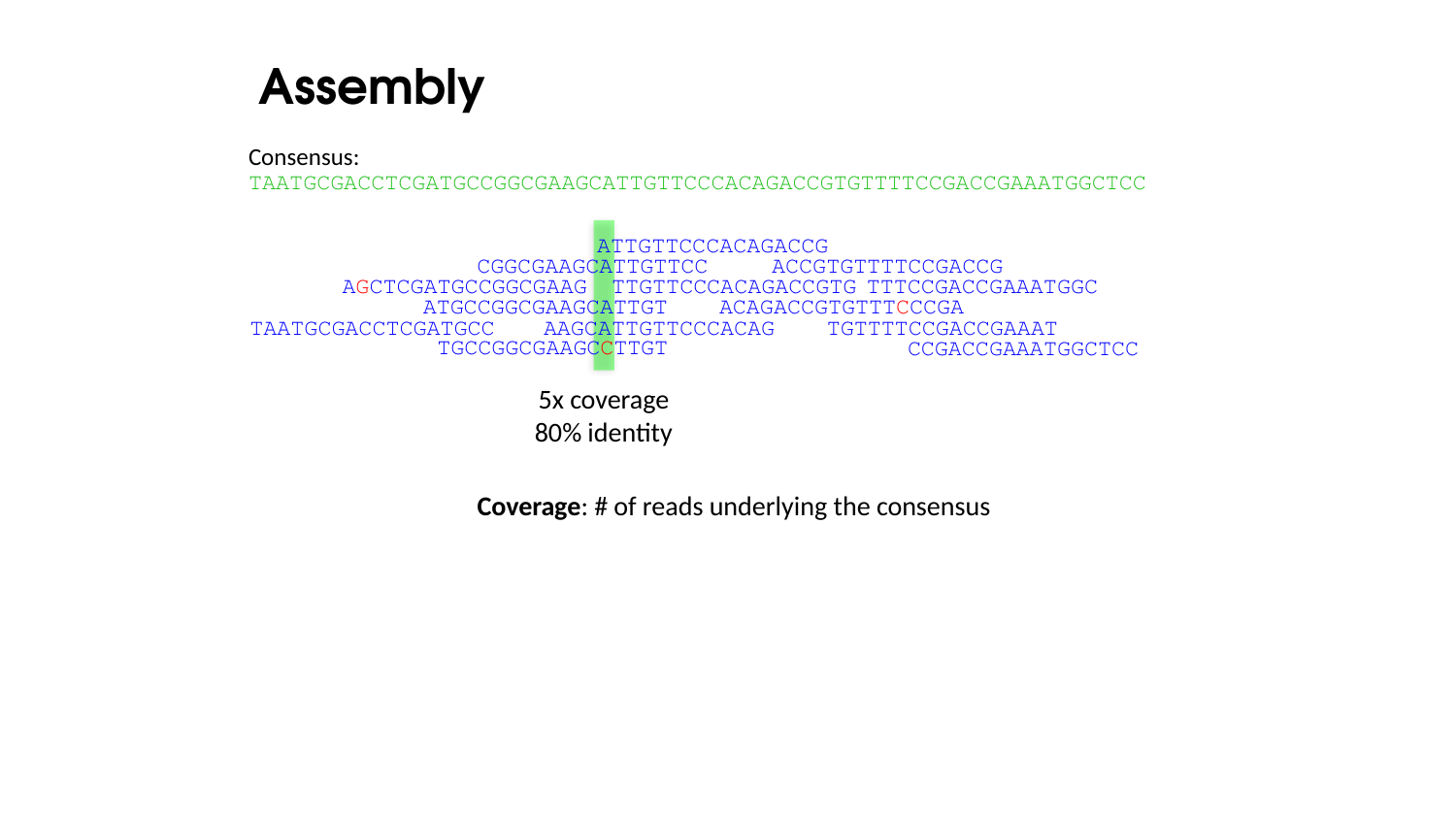

Assembly
Consensus:
TAATGCGACCTCGATGCCGGCGAAGCATTGTTCCCACAGACCGTGTTTTCCGACCGAAATGGCTCC

ATTGTTCCCACAGACCG
CGGCGAAGCATTGTTCC
ACCGTGTTTTCCGACCG
AGCTCGATGCCGGCGAAG
TTGTTCCCACAGACCGTG
TTTCCGACCGAAATGGC
ATGCCGGCGAAGCATTGT
ACAGACCGTGTTTCCCGA
TAATGCGACCTCGATGCC
AAGCATTGTTCCCACAG
TGTTTTCCGACCGAAAT
TGCCGGCGAAGCCTTGT
CCGACCGAAATGGCTCC
5x coverage
80% identity
Coverage: # of reads underlying the consensus